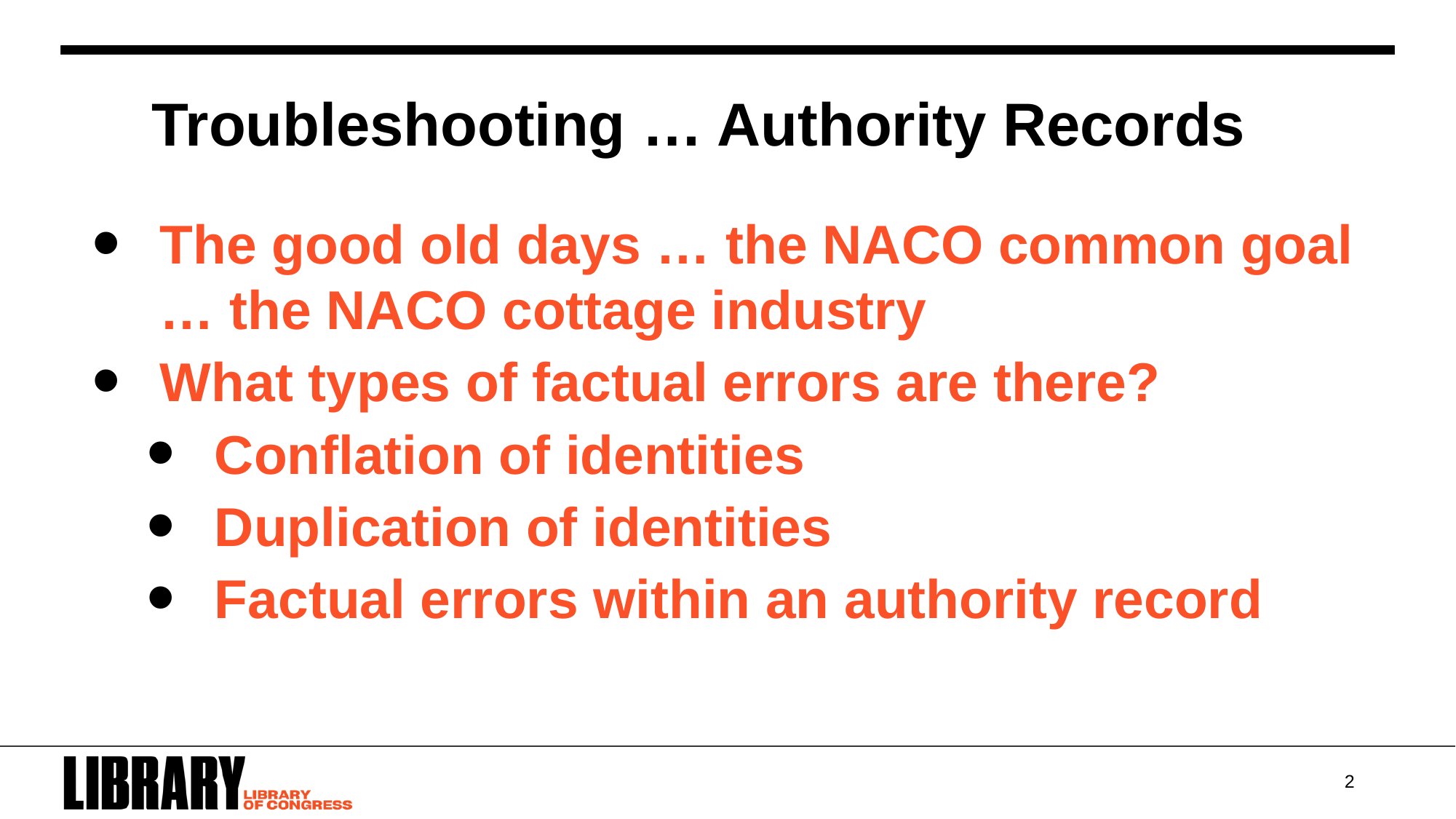

Troubleshooting … Authority Records
The good old days … the NACO common goal … the NACO cottage industry
What types of factual errors are there?
Conflation of identities
Duplication of identities
Factual errors within an authority record